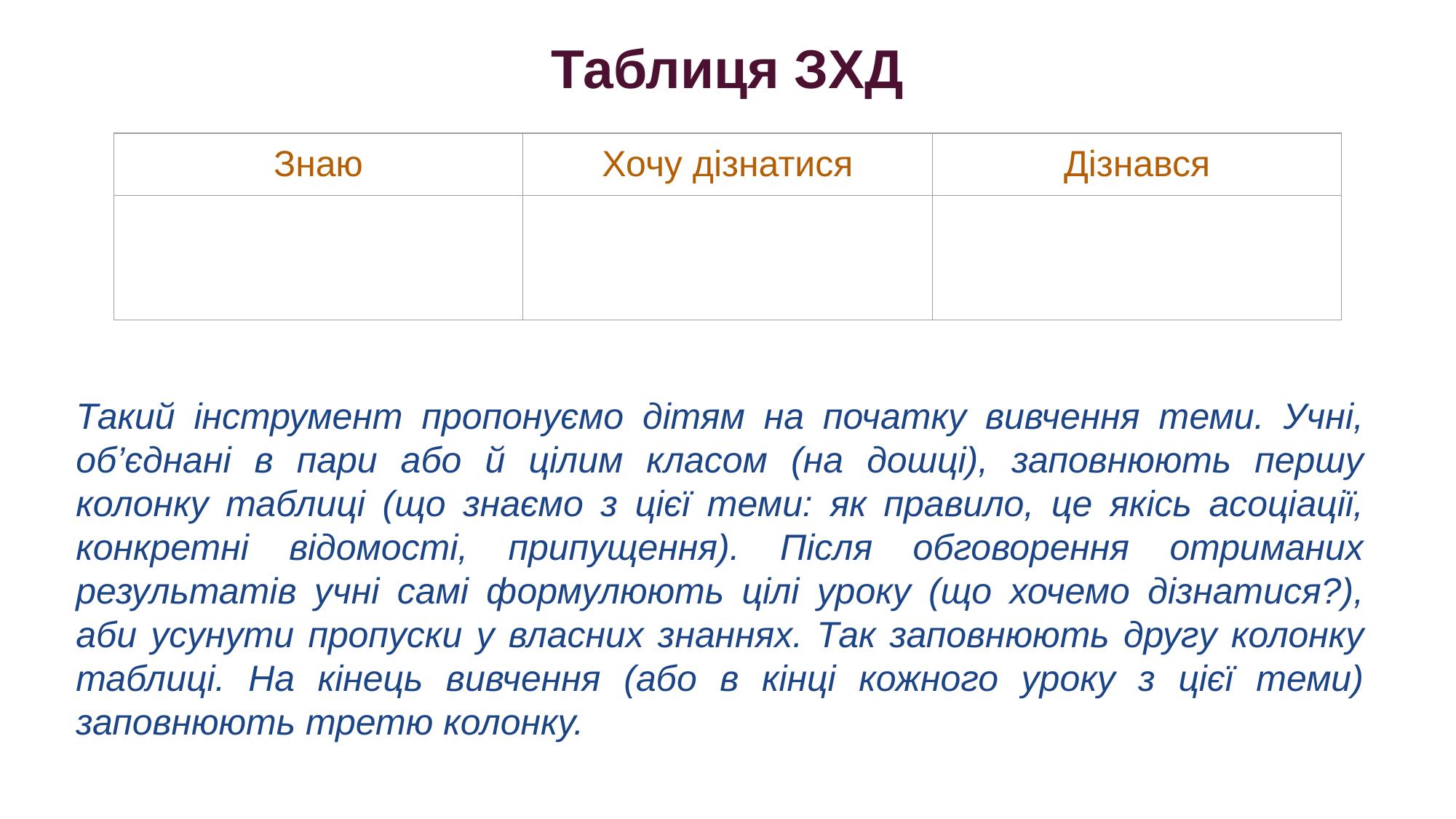

Таблиця ЗХД
| Знаю | Хочу дізнатися | Дізнався |
| --- | --- | --- |
|  |  |  |
Такий інструмент пропонуємо дітям на початку вивчення теми. Учні, об’єднані в пари або й цілим класом (на дошці), заповнюють першу колонку таблиці (що знаємо з цієї теми: як правило, це якісь асоціації, конкретні відомості, припущення). Після обговорення отриманих результатів учні самі формулюють цілі уроку (що хочемо дізнатися?), аби усунути пропуски у власних знаннях. Так заповнюють другу колонку таблиці. На кінець вивчення (або в кінці кожного уроку з цієї теми) заповнюють третю колонку.